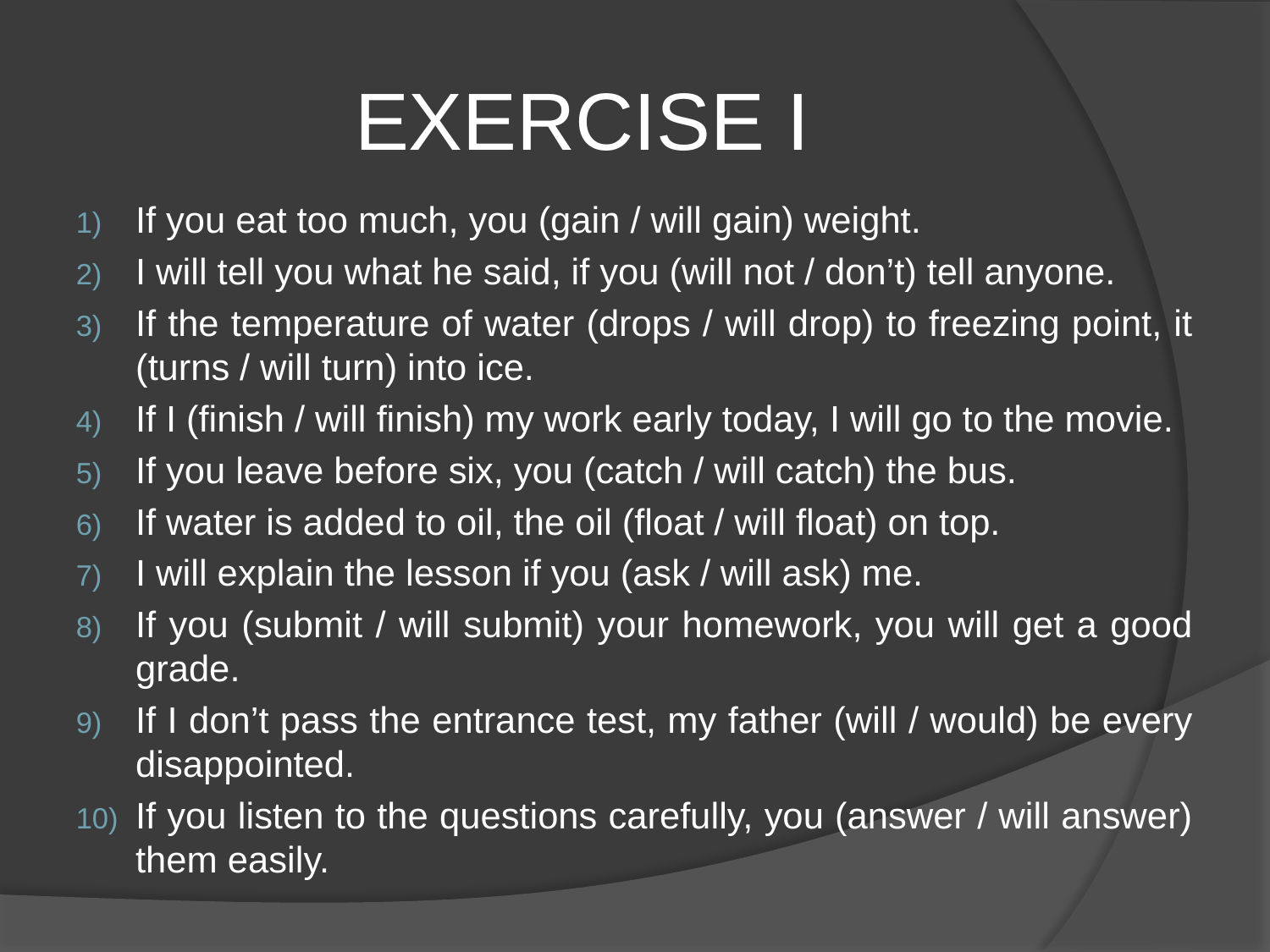

# EXERCISE I
If you eat too much, you (gain / will gain) weight.
I will tell you what he said, if you (will not / don’t) tell anyone.
If the temperature of water (drops / will drop) to freezing point, it (turns / will turn) into ice.
If I (finish / will finish) my work early today, I will go to the movie.
If you leave before six, you (catch / will catch) the bus.
If water is added to oil, the oil (float / will float) on top.
I will explain the lesson if you (ask / will ask) me.
If you (submit / will submit) your homework, you will get a good grade.
If I don’t pass the entrance test, my father (will / would) be every disappointed.
If you listen to the questions carefully, you (answer / will answer) them easily.